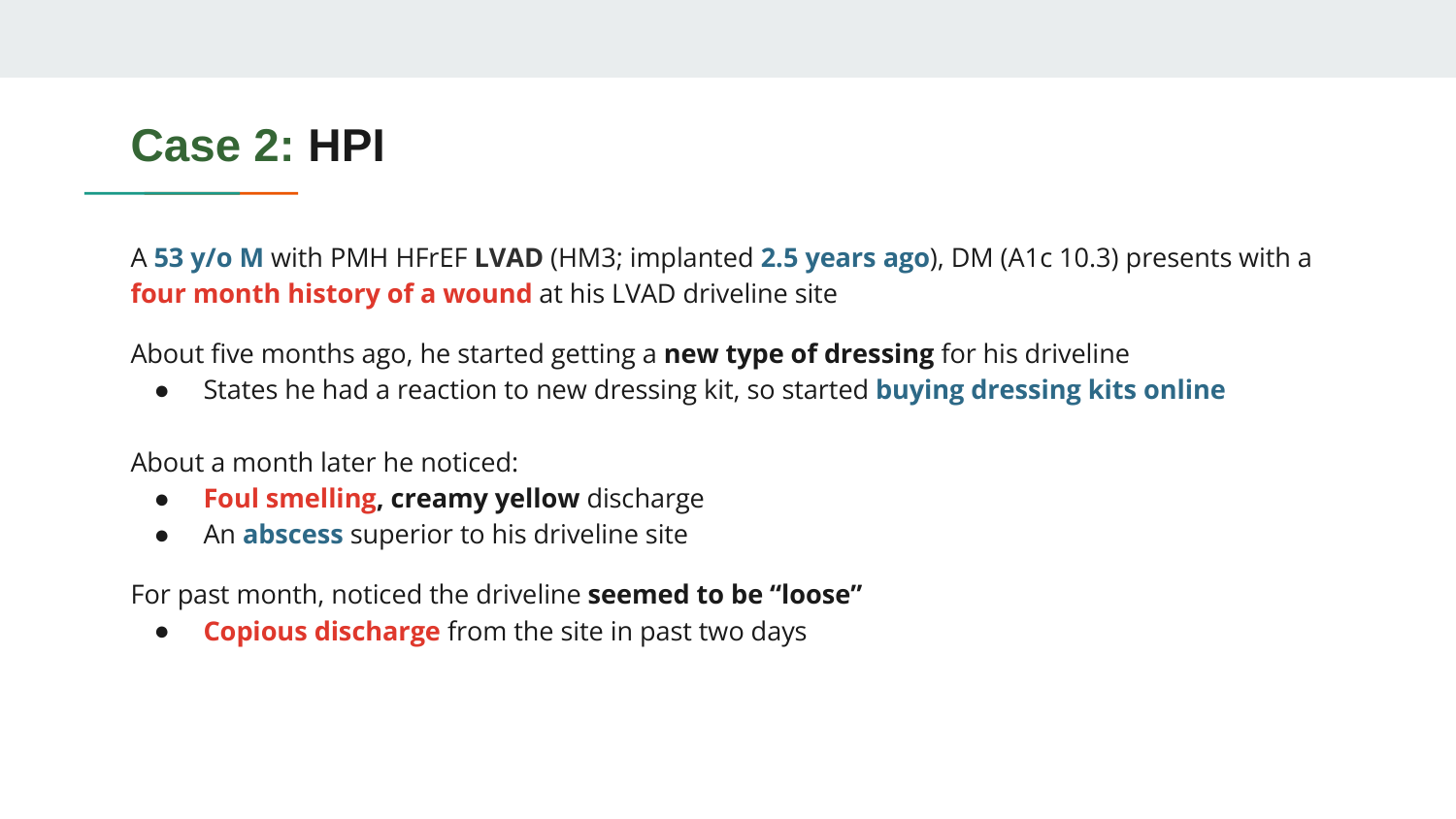

# Case 2: HPI
A 53 y/o M with PMH HFrEF LVAD (HM3; implanted 2.5 years ago), DM (A1c 10.3) presents with a four month history of a wound at his LVAD driveline site
About five months ago, he started getting a new type of dressing for his driveline
States he had a reaction to new dressing kit, so started buying dressing kits online

About a month later he noticed:
Foul smelling, creamy yellow discharge
An abscess superior to his driveline site
For past month, noticed the driveline seemed to be “loose”
Copious discharge from the site in past two days